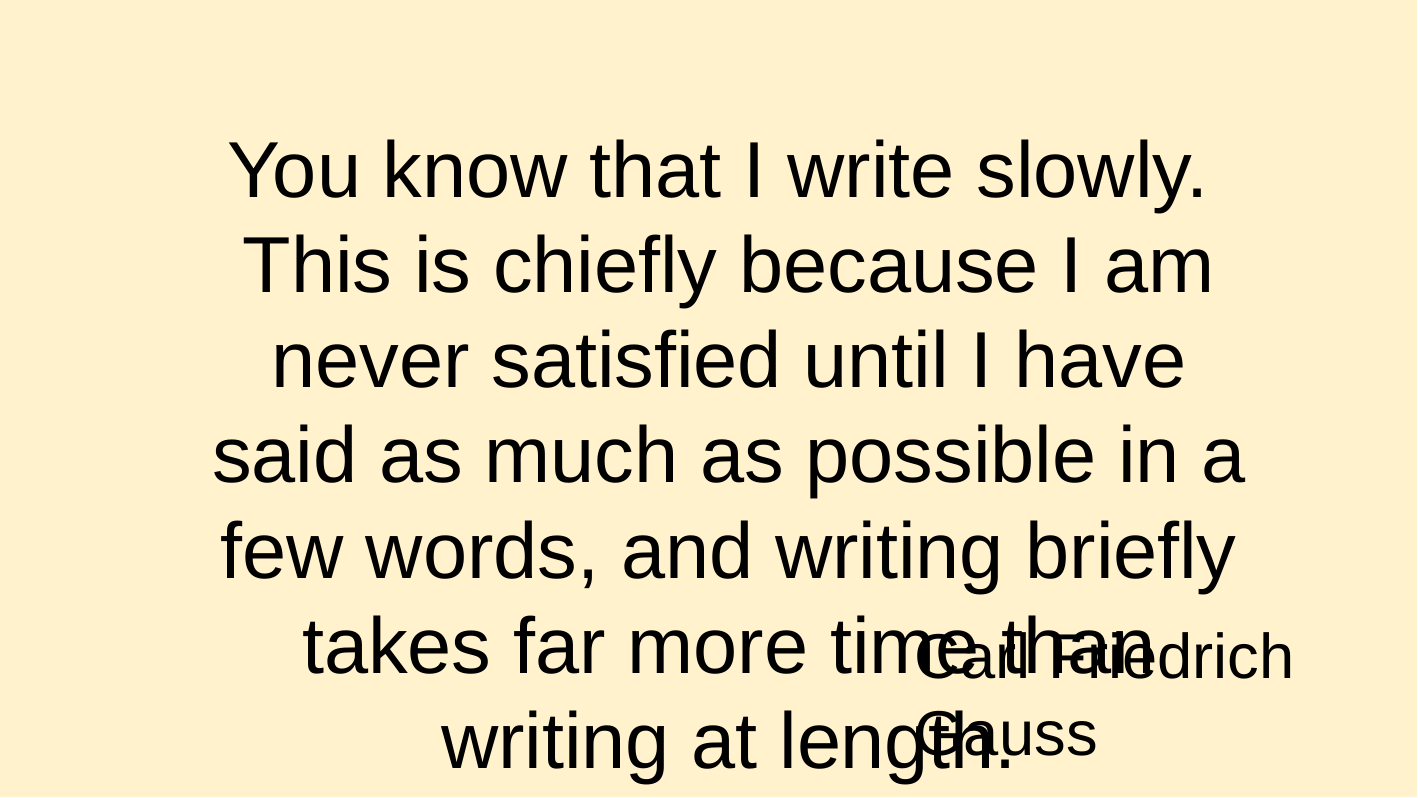

You know that I write slowly.
This is chiefly because I am never satisfied until I have said as much as possible in a few words, and writing briefly takes far more time than writing at length.
Carl Friedrich Gauss